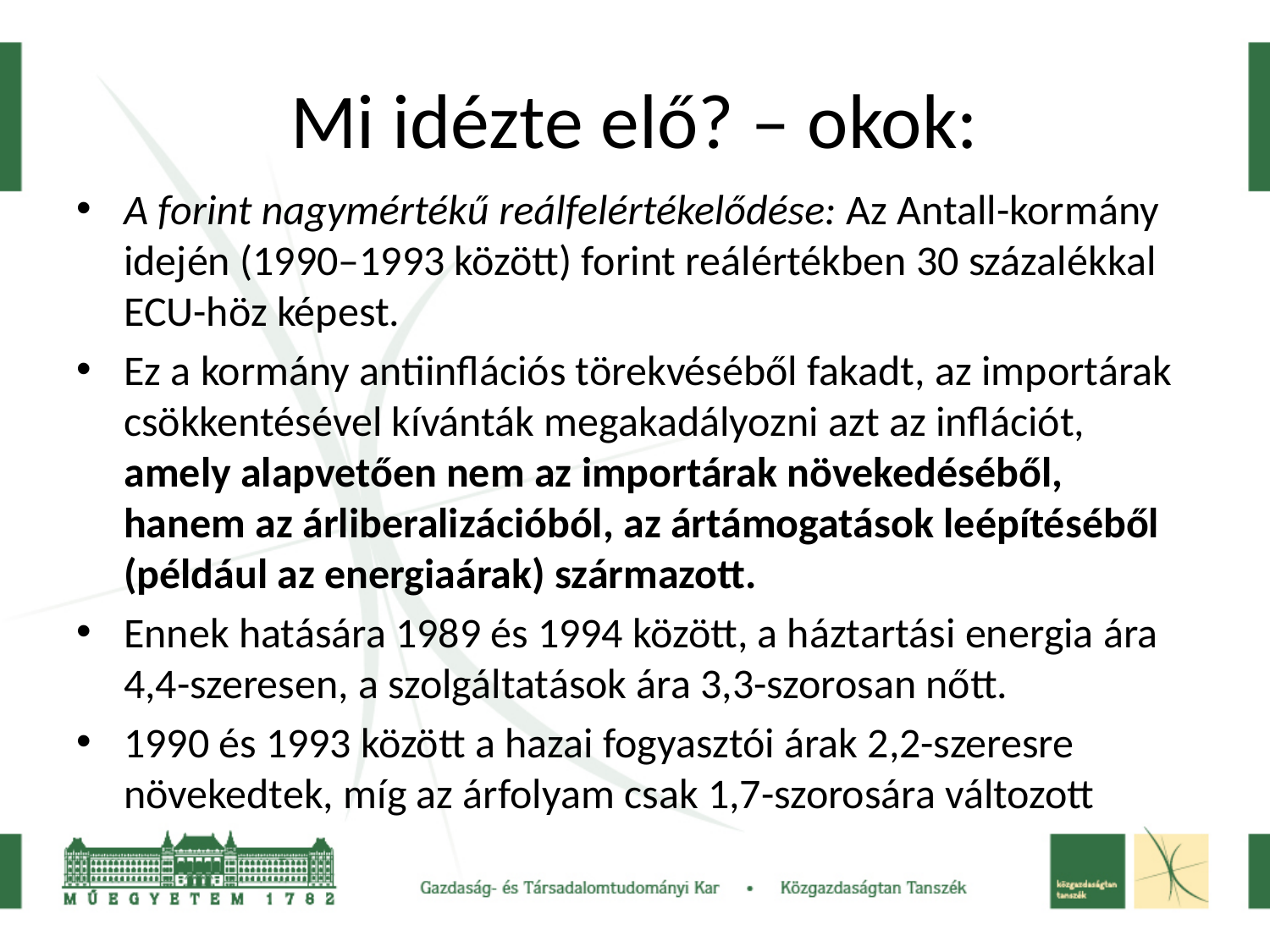

# Mi idézte elő? – okok:
A forint nagymértékű reálfelértékelődése: Az Antall-kormány idején (1990–1993 között) forint reálértékben 30 százalékkal ECU-höz képest.
Ez a kormány antiinflációs törekvéséből fakadt, az importárak csökkentésével kívánták megakadályozni azt az inflációt, amely alapvetően nem az importárak növekedéséből, hanem az árliberalizációból, az ártámogatások leépítéséből (például az energiaárak) származott.
Ennek hatására 1989 és 1994 között, a háztartási energia ára 4,4-szeresen, a szolgáltatások ára 3,3-szorosan nőtt.
1990 és 1993 között a hazai fogyasztói árak 2,2-szeresre növekedtek, míg az árfolyam csak 1,7-szorosára változott